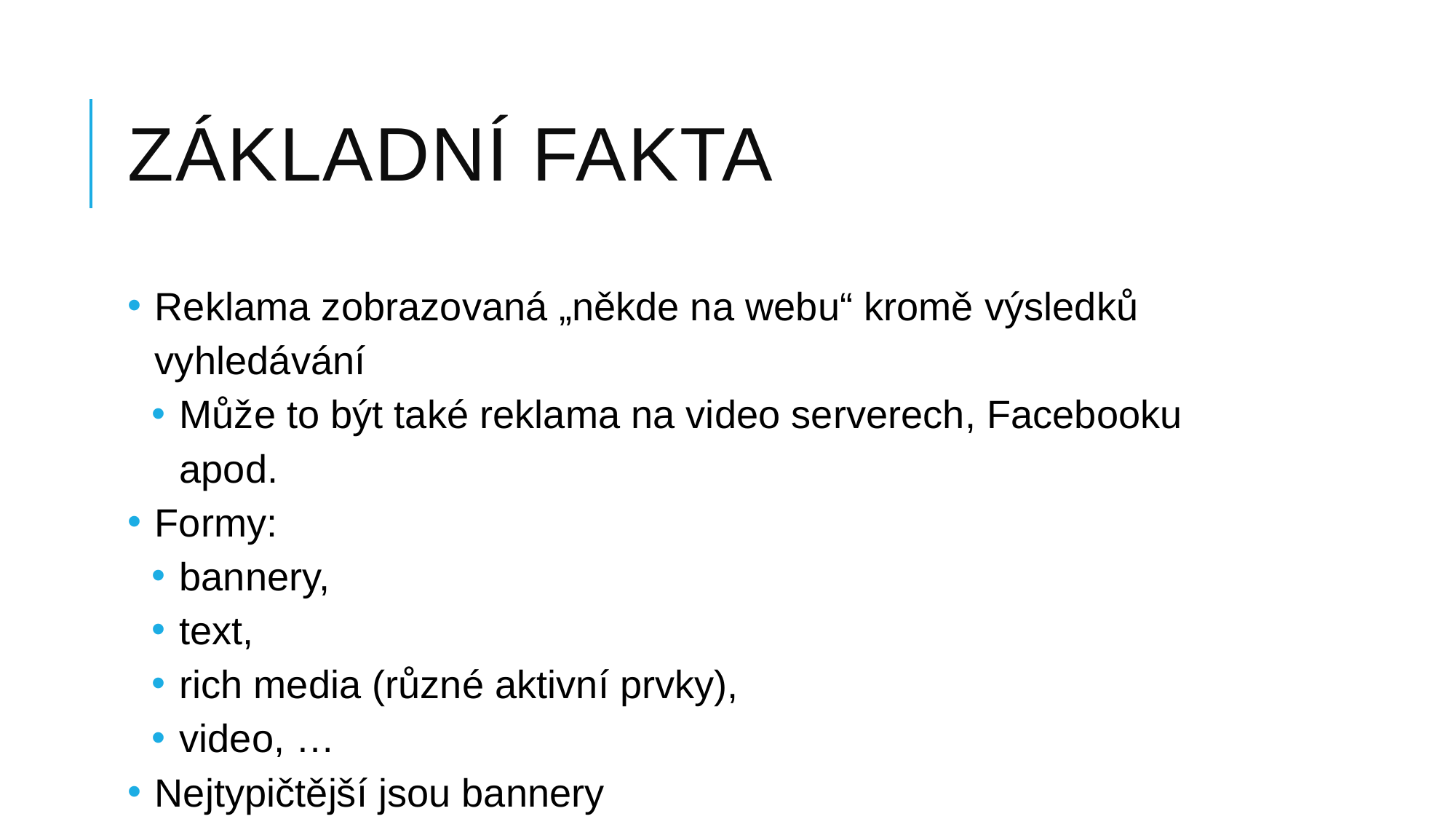

# Základní fakta
Reklama zobrazovaná „někde na webu“ kromě výsledků vyhledávání
Může to být také reklama na video serverech, Facebooku apod.
Formy:
bannery,
text,
rich media (různé aktivní prvky),
video, …
Nejtypičtější jsou bannery
Relativně rychlá tvorba a jasně viditelný výsledek